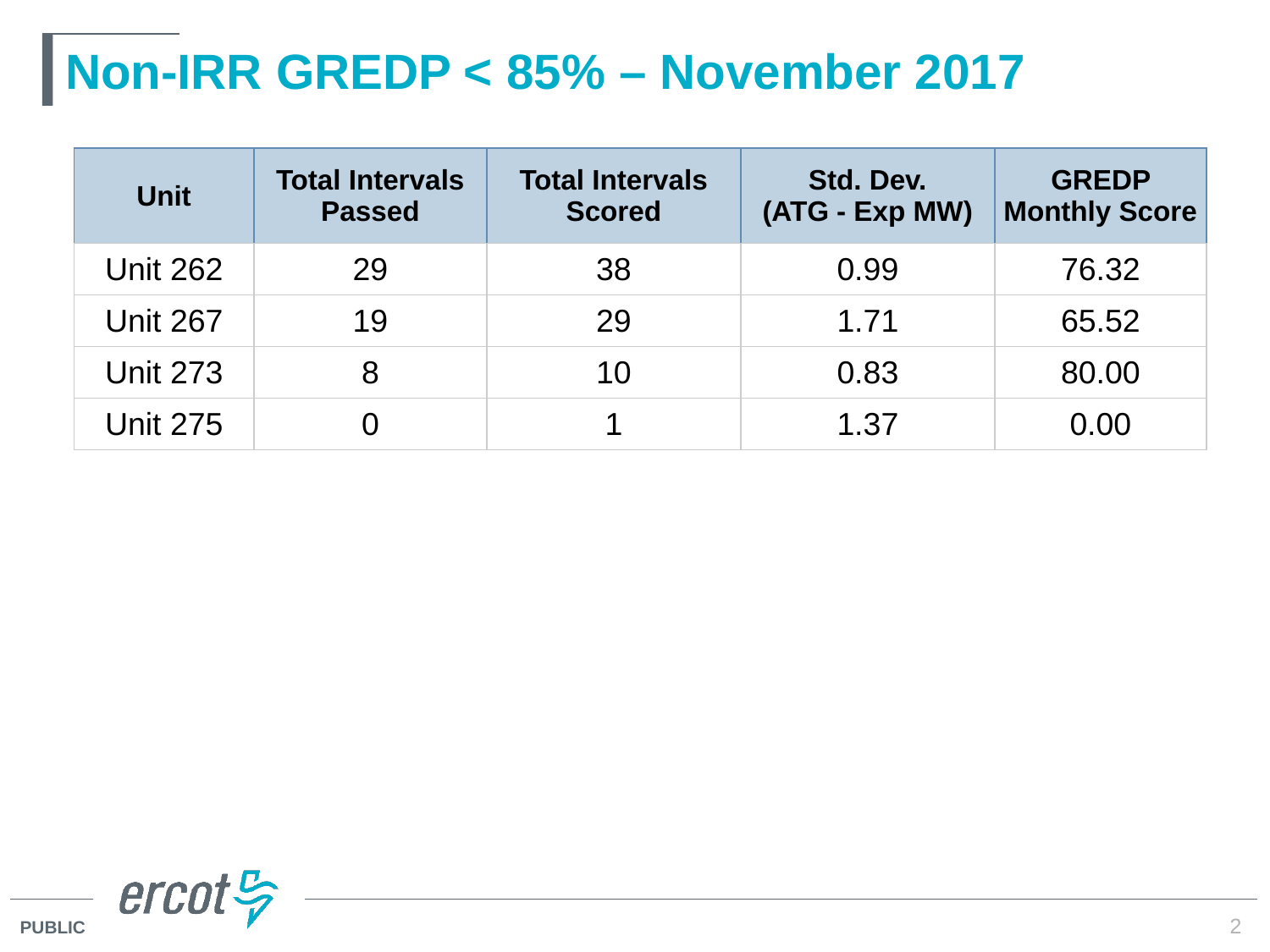

# Non-IRR GREDP < 85% – November 2017
| Unit | Total Intervals Passed | Total Intervals Scored | Std. Dev. (ATG - Exp MW) | GREDP Monthly Score |
| --- | --- | --- | --- | --- |
| Unit 262 | 29 | 38 | 0.99 | 76.32 |
| Unit 267 | 19 | 29 | 1.71 | 65.52 |
| Unit 273 | 8 | 10 | 0.83 | 80.00 |
| Unit 275 | 0 | 1 | 1.37 | 0.00 |
2